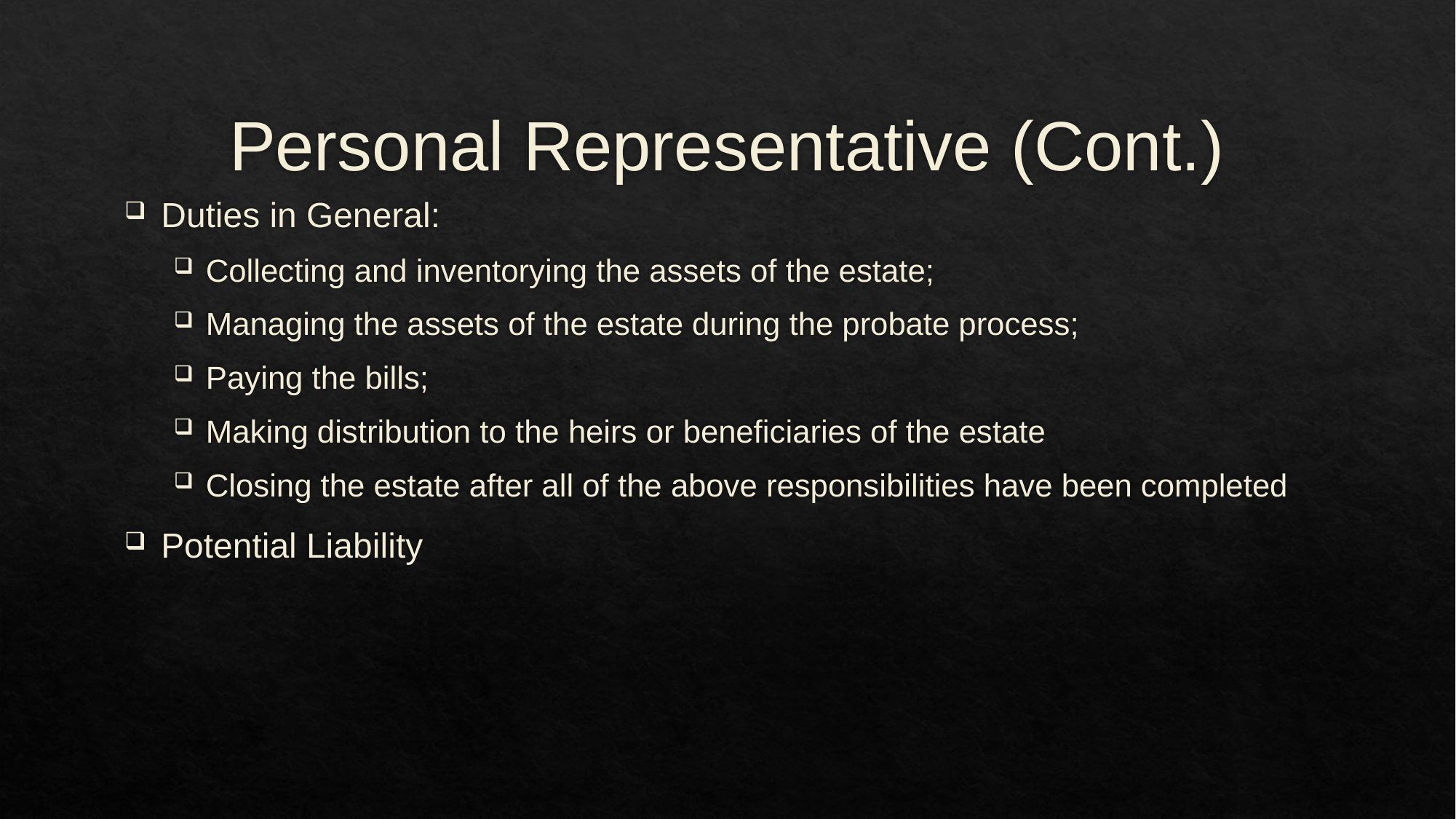

# Personal Representative (Cont.)
Duties in General:
Collecting and inventorying the assets of the estate;
Managing the assets of the estate during the probate process;
Paying the bills;
Making distribution to the heirs or beneficiaries of the estate
Closing the estate after all of the above responsibilities have been completed
Potential Liability